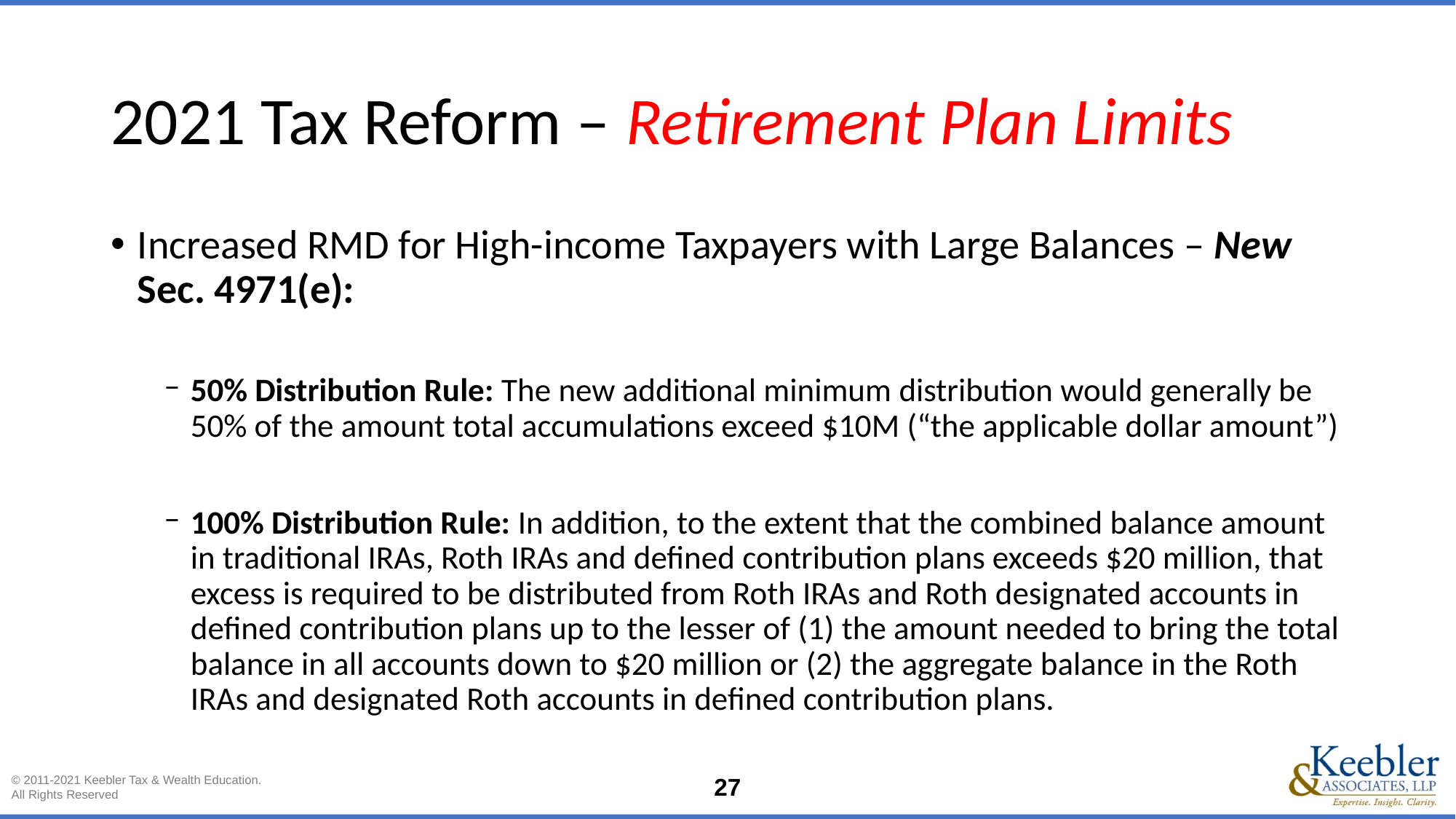

# 2021 Tax Reform – Retirement Plan Limits
Increased RMD for High-income Taxpayers with Large Balances – New Sec. 4971(e):

50% Distribution Rule: The new additional minimum distribution would generally be 50% of the amount total accumulations exceed $10M (“the applicable dollar amount”)

100% Distribution Rule: In addition, to the extent that the combined balance amount in traditional IRAs, Roth IRAs and defined contribution plans exceeds $20 million, that excess is required to be distributed from Roth IRAs and Roth designated accounts in defined contribution plans up to the lesser of (1) the amount needed to bring the total balance in all accounts down to $20 million or (2) the aggregate balance in the Roth IRAs and designated Roth accounts in defined contribution plans.